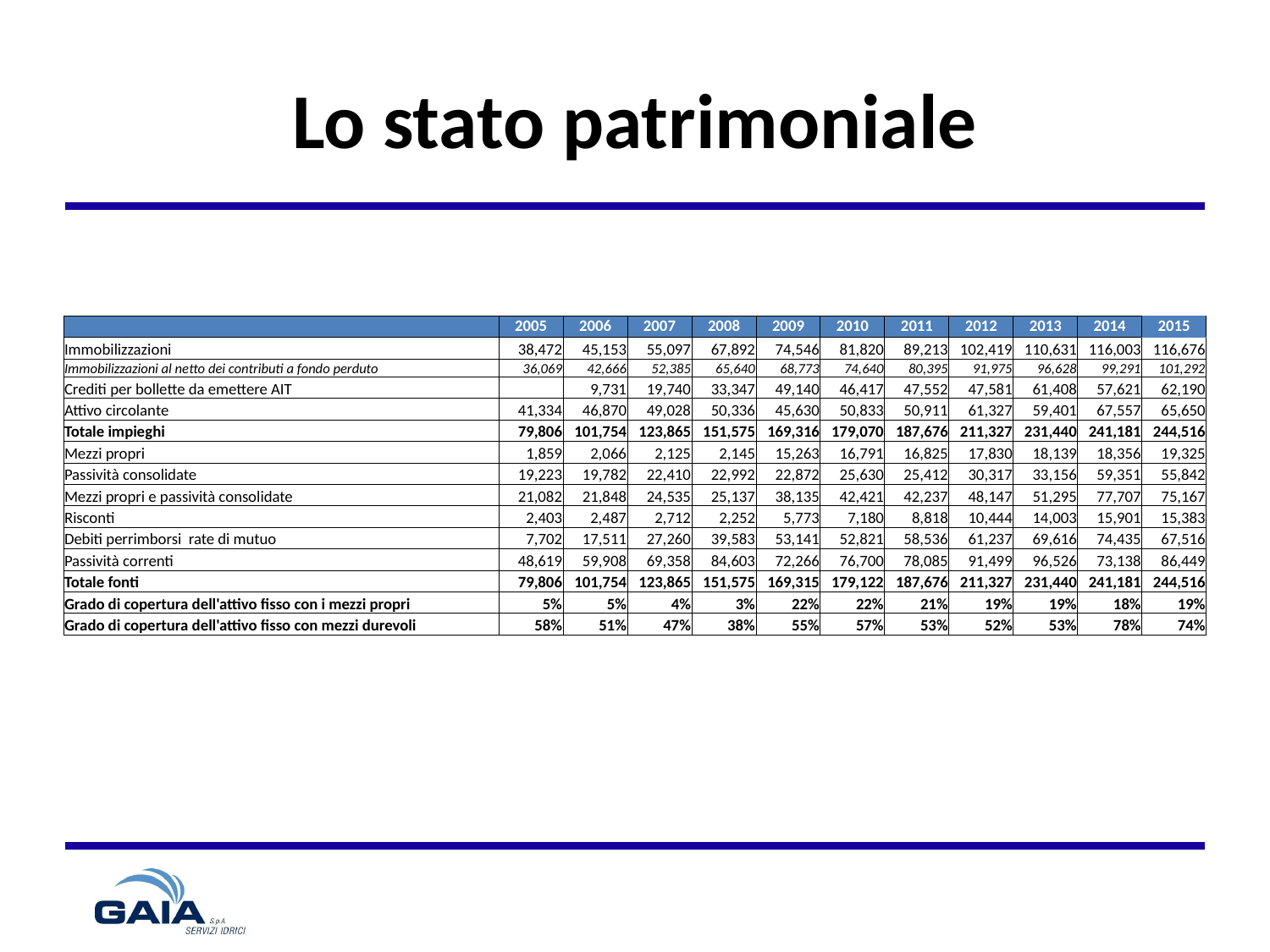

# Lo stato patrimoniale
|  | 2005 | 2006 | 2007 | 2008 | 2009 | 2010 | 2011 | 2012 | 2013 | 2014 | 2015 |
| --- | --- | --- | --- | --- | --- | --- | --- | --- | --- | --- | --- |
| Immobilizzazioni | 38,472 | 45,153 | 55,097 | 67,892 | 74,546 | 81,820 | 89,213 | 102,419 | 110,631 | 116,003 | 116,676 |
| Immobilizzazioni al netto dei contributi a fondo perduto | 36,069 | 42,666 | 52,385 | 65,640 | 68,773 | 74,640 | 80,395 | 91,975 | 96,628 | 99,291 | 101,292 |
| Crediti per bollette da emettere AIT |  | 9,731 | 19,740 | 33,347 | 49,140 | 46,417 | 47,552 | 47,581 | 61,408 | 57,621 | 62,190 |
| Attivo circolante | 41,334 | 46,870 | 49,028 | 50,336 | 45,630 | 50,833 | 50,911 | 61,327 | 59,401 | 67,557 | 65,650 |
| Totale impieghi | 79,806 | 101,754 | 123,865 | 151,575 | 169,316 | 179,070 | 187,676 | 211,327 | 231,440 | 241,181 | 244,516 |
| Mezzi propri | 1,859 | 2,066 | 2,125 | 2,145 | 15,263 | 16,791 | 16,825 | 17,830 | 18,139 | 18,356 | 19,325 |
| Passività consolidate | 19,223 | 19,782 | 22,410 | 22,992 | 22,872 | 25,630 | 25,412 | 30,317 | 33,156 | 59,351 | 55,842 |
| Mezzi propri e passività consolidate | 21,082 | 21,848 | 24,535 | 25,137 | 38,135 | 42,421 | 42,237 | 48,147 | 51,295 | 77,707 | 75,167 |
| Risconti | 2,403 | 2,487 | 2,712 | 2,252 | 5,773 | 7,180 | 8,818 | 10,444 | 14,003 | 15,901 | 15,383 |
| Debiti perrimborsi rate di mutuo | 7,702 | 17,511 | 27,260 | 39,583 | 53,141 | 52,821 | 58,536 | 61,237 | 69,616 | 74,435 | 67,516 |
| Passività correnti | 48,619 | 59,908 | 69,358 | 84,603 | 72,266 | 76,700 | 78,085 | 91,499 | 96,526 | 73,138 | 86,449 |
| Totale fonti | 79,806 | 101,754 | 123,865 | 151,575 | 169,315 | 179,122 | 187,676 | 211,327 | 231,440 | 241,181 | 244,516 |
| Grado di copertura dell'attivo fisso con i mezzi propri | 5% | 5% | 4% | 3% | 22% | 22% | 21% | 19% | 19% | 18% | 19% |
| Grado di copertura dell'attivo fisso con mezzi durevoli | 58% | 51% | 47% | 38% | 55% | 57% | 53% | 52% | 53% | 78% | 74% |